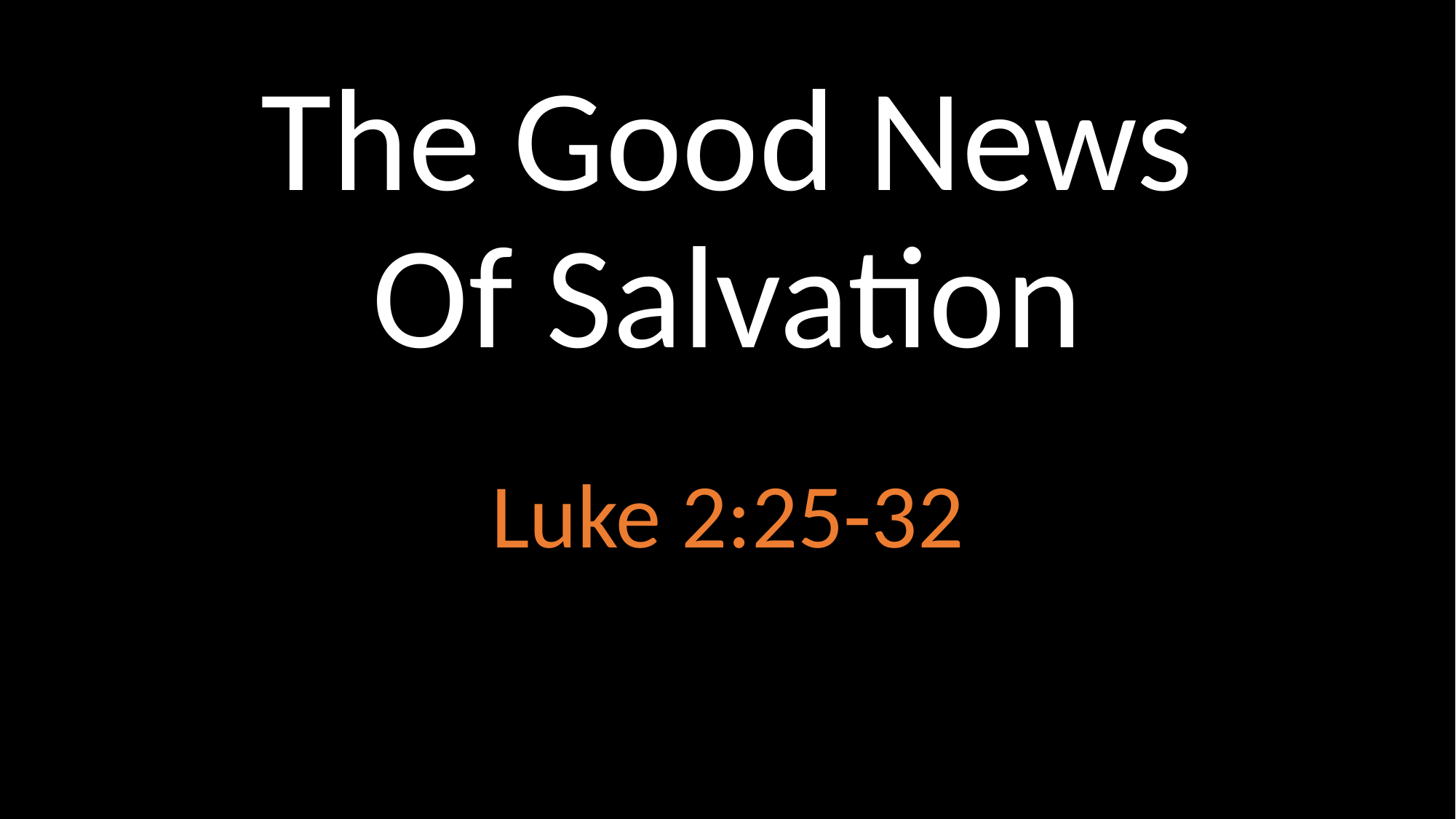

# The Good News Of Salvation
Luke 2:25-32